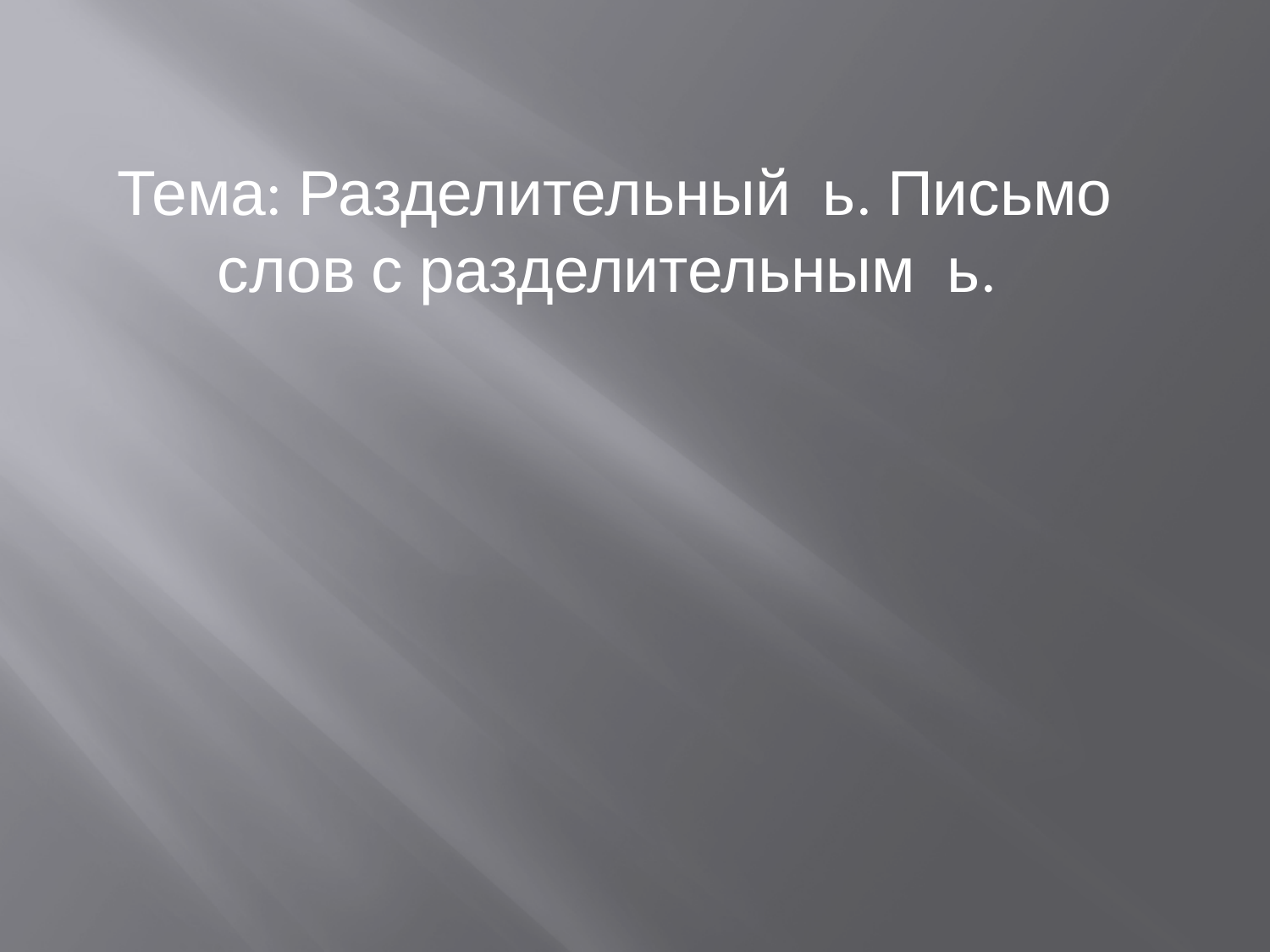

Тема: Разделительный  ь. Письмо слов с разделительным  ь.